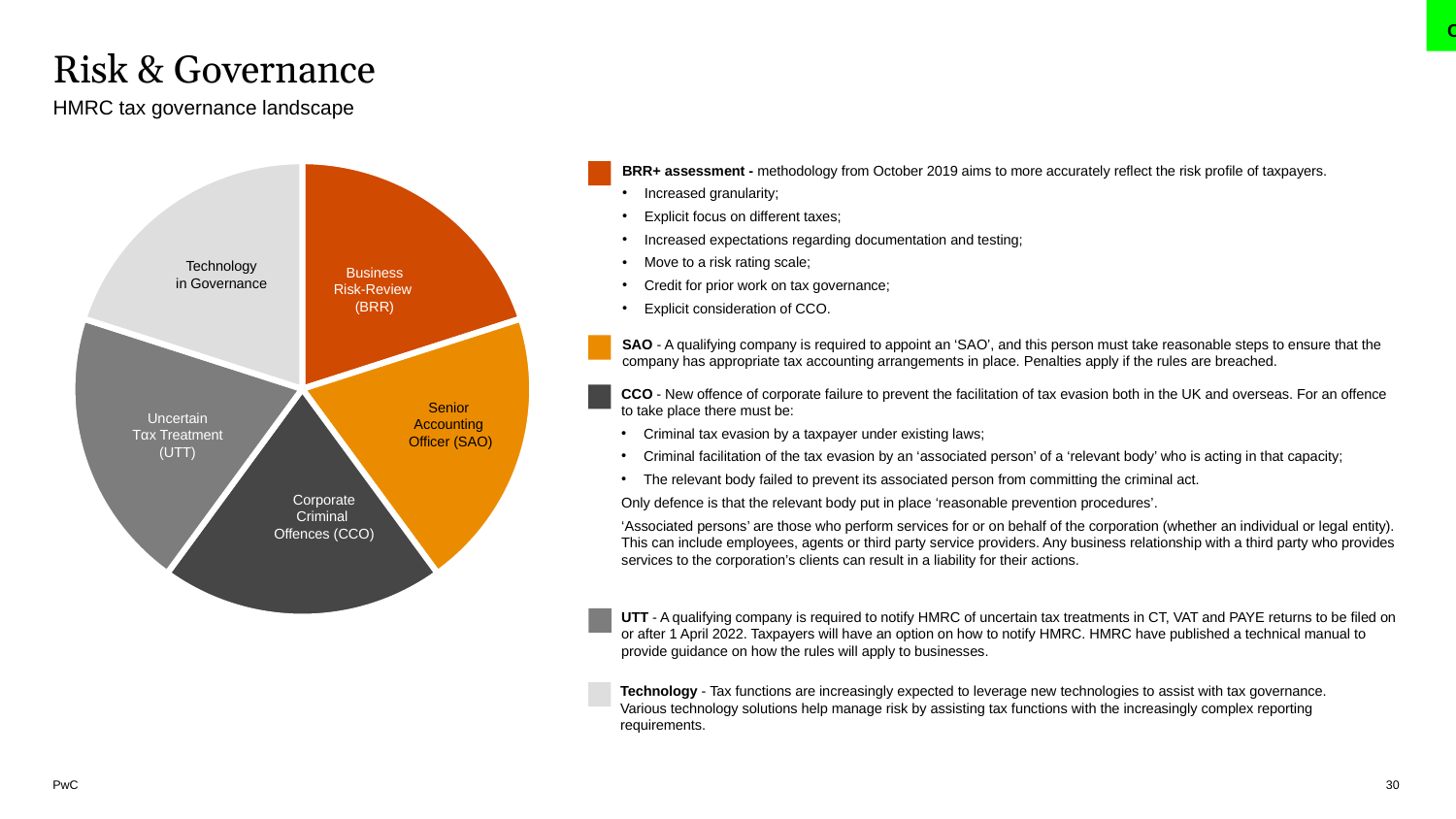

DESIGN
Completed
# Risk & Governance
HMRC tax governance landscape

BRR+ assessment - methodology from October 2019 aims to more accurately reflect the risk profile of taxpayers.
Increased granularity;
Explicit focus on different taxes;
Increased expectations regarding documentation and testing;
Move to a risk rating scale;
Credit for prior work on tax governance;
Explicit consideration of CCO.
Technology
in Governance
Business
Risk-Review
(BRR)

SAO - A qualifying company is required to appoint an ‘SAO’, and this person must take reasonable steps to ensure that the company has appropriate tax accounting arrangements in place. Penalties apply if the rules are breached.

CCO - New offence of corporate failure to prevent the facilitation of tax evasion both in the UK and overseas. For an offence to take place there must be:
Criminal tax evasion by a taxpayer under existing laws;
Criminal facilitation of the tax evasion by an ‘associated person’ of a ‘relevant body’ who is acting in that capacity;
The relevant body failed to prevent its associated person from committing the criminal act.
Only defence is that the relevant body put in place ‘reasonable prevention procedures’.
‘Associated persons’ are those who perform services for or on behalf of the corporation (whether an individual or legal entity). This can include employees, agents or third party service providers. Any business relationship with a third party who provides services to the corporation’s clients can result in a liability for their actions.

Senior
Accounting
Officer (SAO)
Uncertain
Tαx Treatment
(UTT)
Corporate
Criminal
Offences (CCO)

UTT - A qualifying company is required to notify HMRC of uncertain tax treatments in CT, VAT and PAYE returns to be filed on or after 1 April 2022. Taxpayers will have an option on how to notify HMRC. HMRC have published a technical manual to provide guidance on how the rules will apply to businesses.

Technology - Tax functions are increasingly expected to leverage new technologies to assist with tax governance. Various technology solutions help manage risk by assisting tax functions with the increasingly complex reporting requirements.